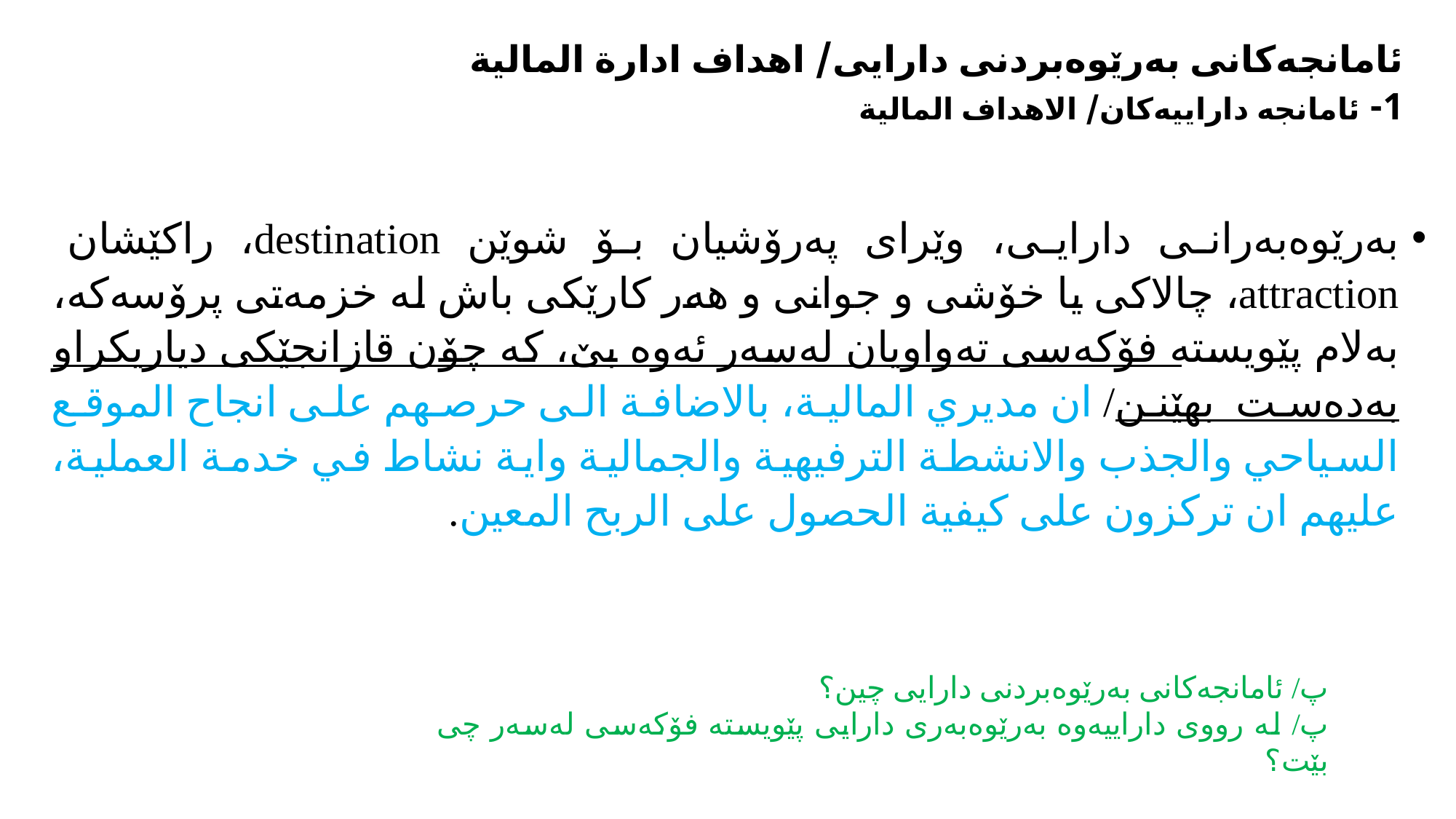

# ئامانجەکانی بەرێوەبردنی دارایی/ اهداف ادارة المالية 1- ئامانجە داراییەکان/ الاهداف المالية
بەرێوەبەرانی دارایی، وێرای پەرۆشیان بۆ شوێن destination، راکێشان attraction، چالاکی یا خۆشی و جوانی و هەر کارێکی باش لە خزمەتی پرۆسەکە، بەلام پێویستە فۆکەسی تەواویان لەسەر ئەوە بێ، کە چۆن قازانجێکی دیاریکراو بەدەست بهێنن/ ان مديري المالية، بالاضافة الى حرصهم على انجاح الموقع السياحي والجذب والانشطة الترفيهية والجمالية واية نشاط في خدمة العملية، عليهم ان تركزون على كيفية الحصول على الربح المعين.
پ/ ئامانجەکانی بەرێوەبردنی دارایی چین؟
پ/ لە رووی داراییەوە بەرێوەبەری دارایی پێویستە فۆکەسی لەسەر چی بێت؟